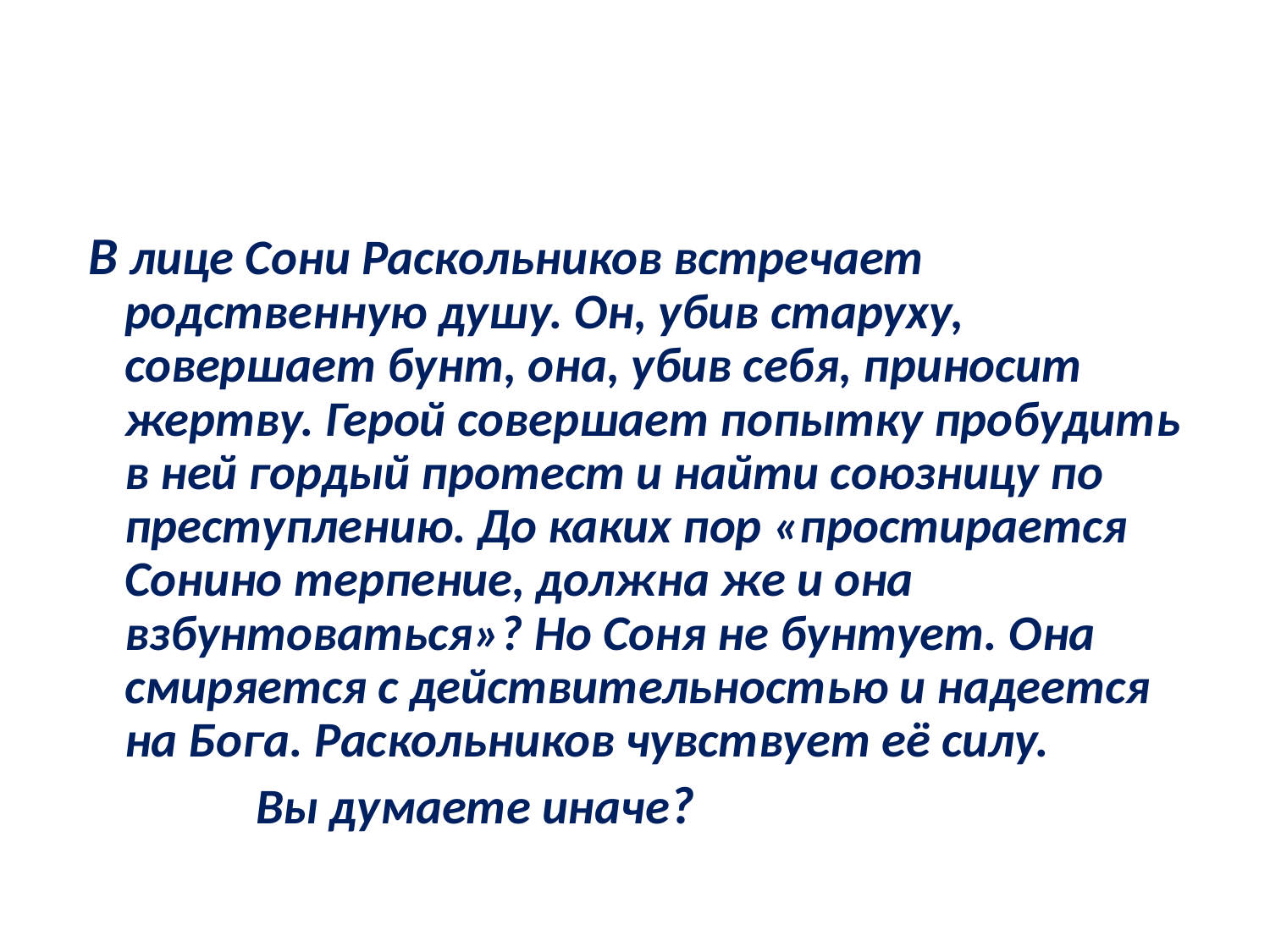

#
 В лице Сони Раскольников встречает родственную душу. Он, убив старуху, совершает бунт, она, убив себя, приносит жертву. Герой совершает попытку пробудить в ней гордый протест и найти союзницу по преступлению. До каких пор «простирается Сонино терпение, должна же и она взбунтоваться»? Но Соня не бунтует. Она смиряется с действительностью и надеется на Бога. Раскольников чувствует её силу.
                Вы думаете иначе?